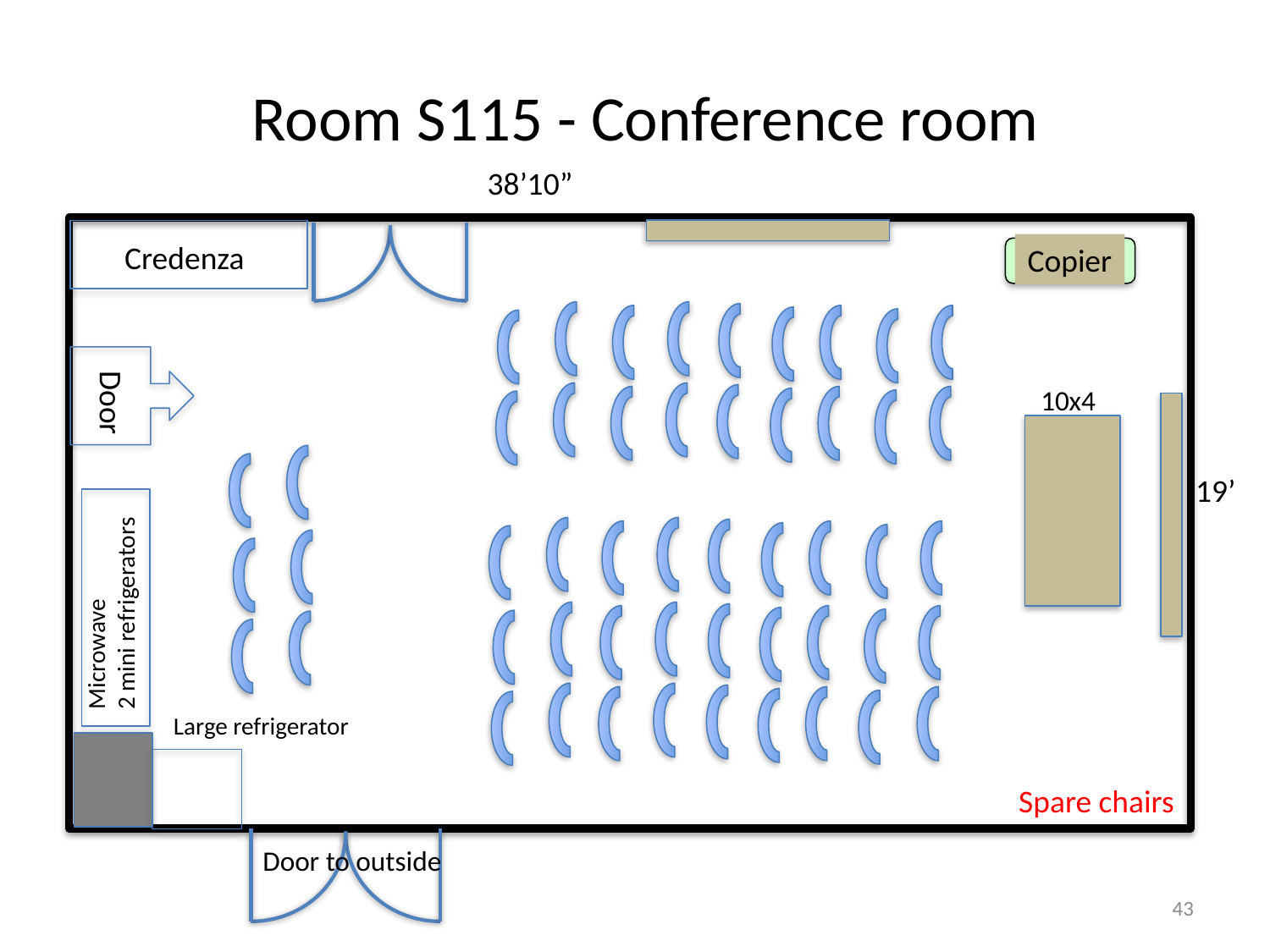

# Room S115 - Conference room

38’10”

Credenza
Copier

10x4
Door

19’

Microwave
2 mini refrigerators

Large refrigerator

Spare chairs
Door to outside
43